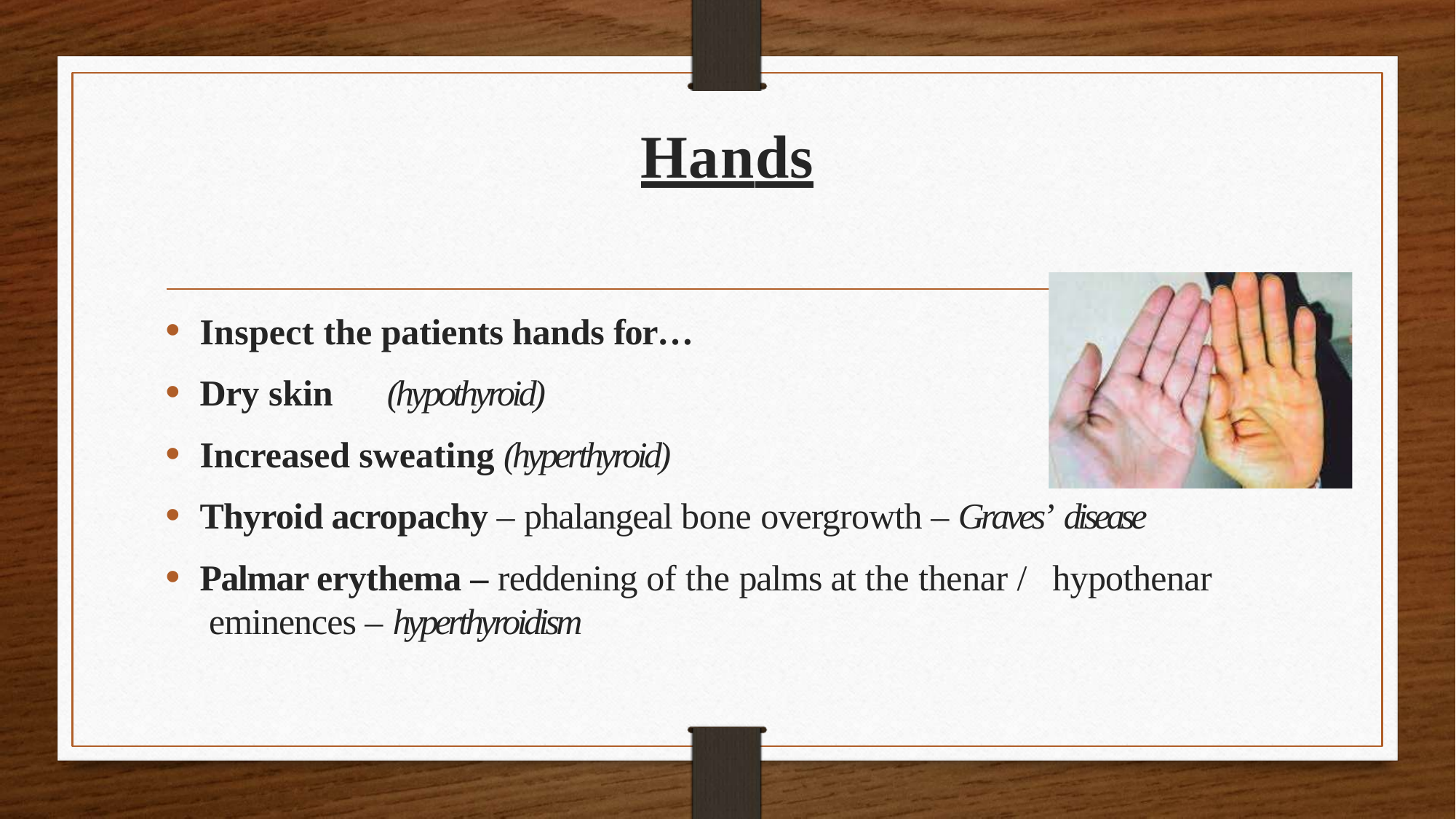

# Hands

Inspect the patients hands for…
Dry skin	(hypothyroid)
Increased sweating (hyperthyroid)
Thyroid acropachy – phalangeal bone overgrowth – Graves’ disease
Palmar erythema – reddening of the palms at the thenar / hypothenar  eminences – hyperthyroidism